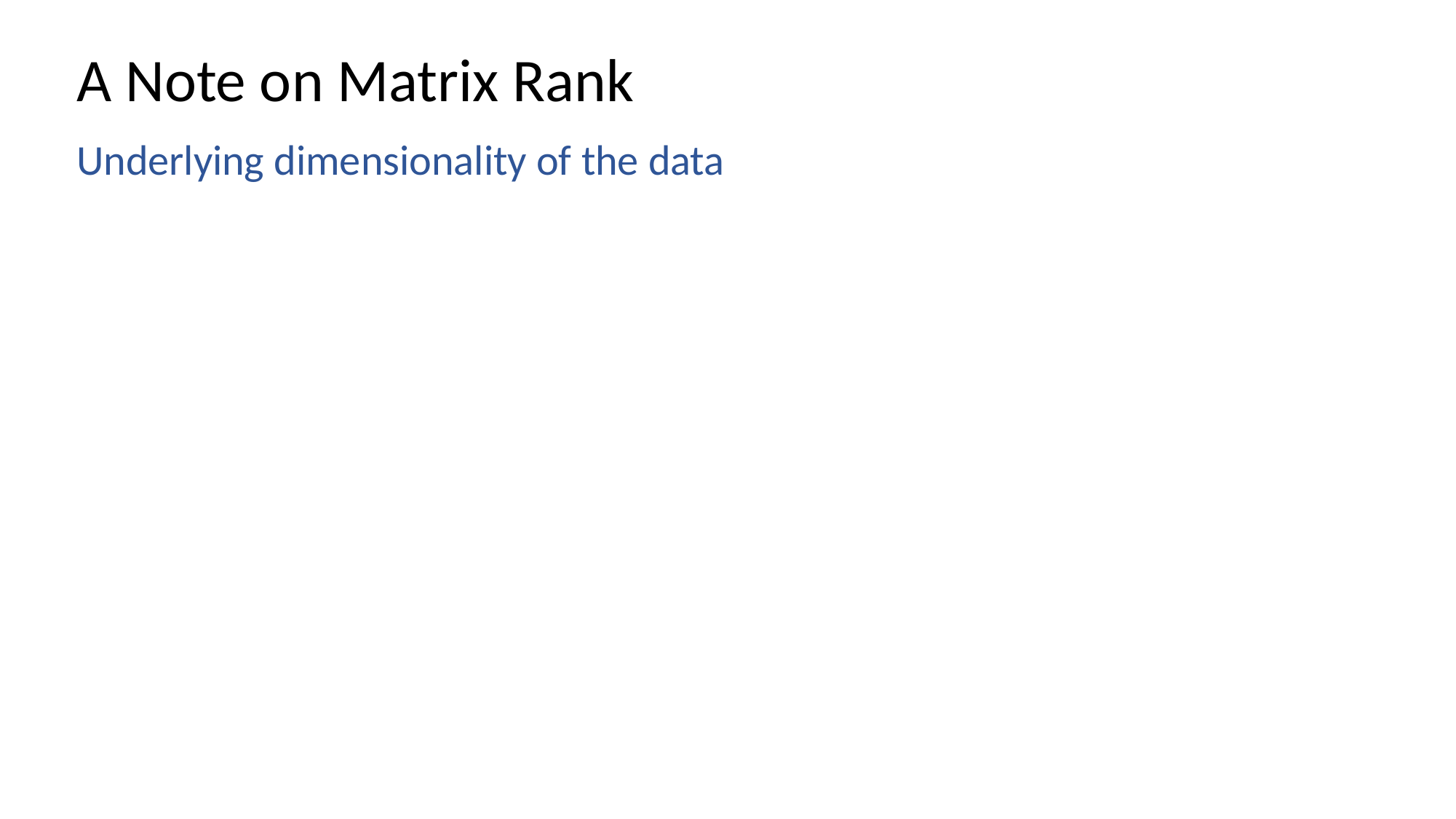

# A Note on Matrix Rank
Underlying dimensionality of the data